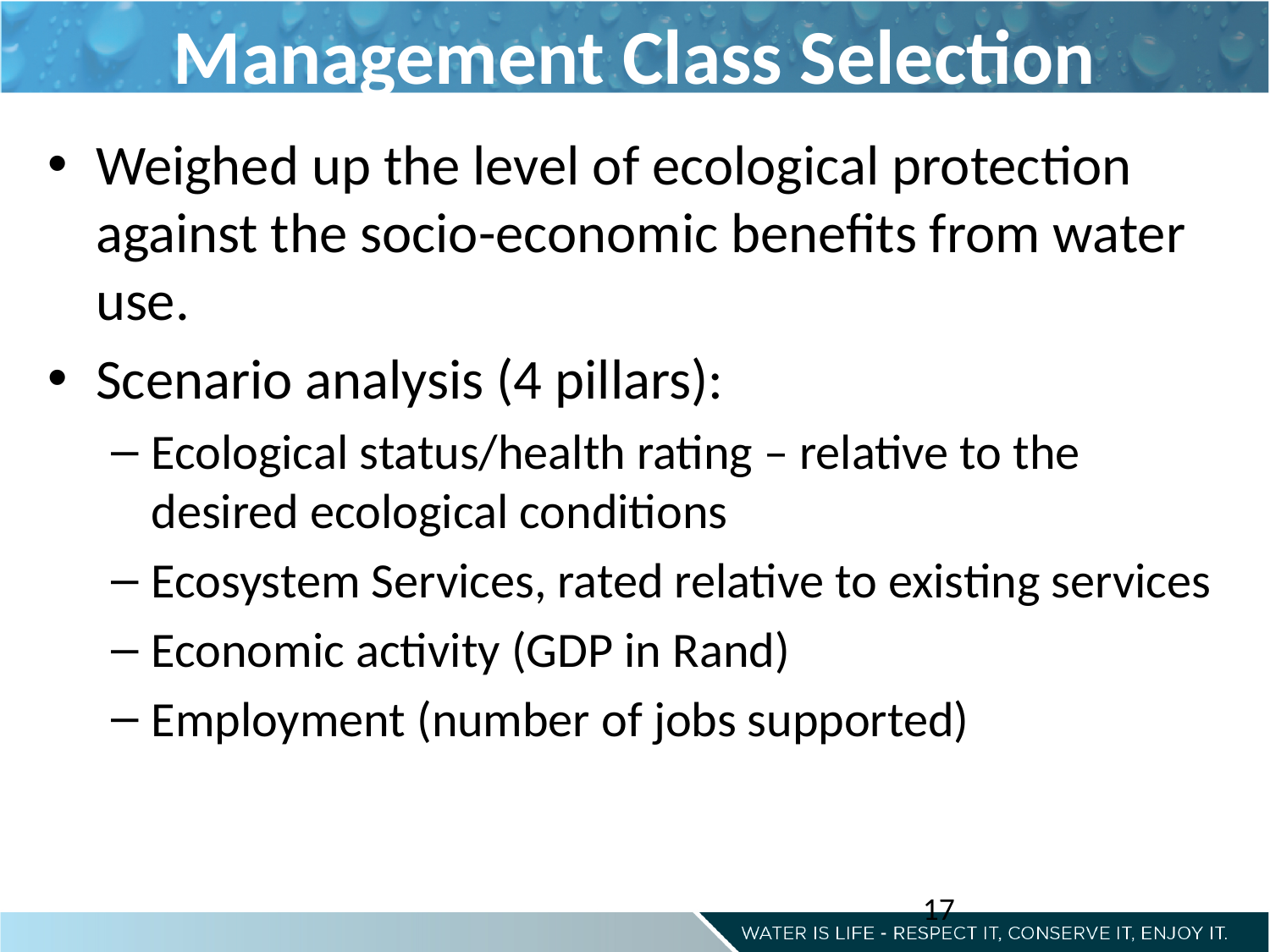

# Management Class Selection Process
Weighed up the level of ecological protection against the socio-economic benefits from water use.
Scenario analysis (4 pillars):
Ecological status/health rating – relative to the desired ecological conditions
Ecosystem Services, rated relative to existing services
Economic activity (GDP in Rand)
Employment (number of jobs supported)

17